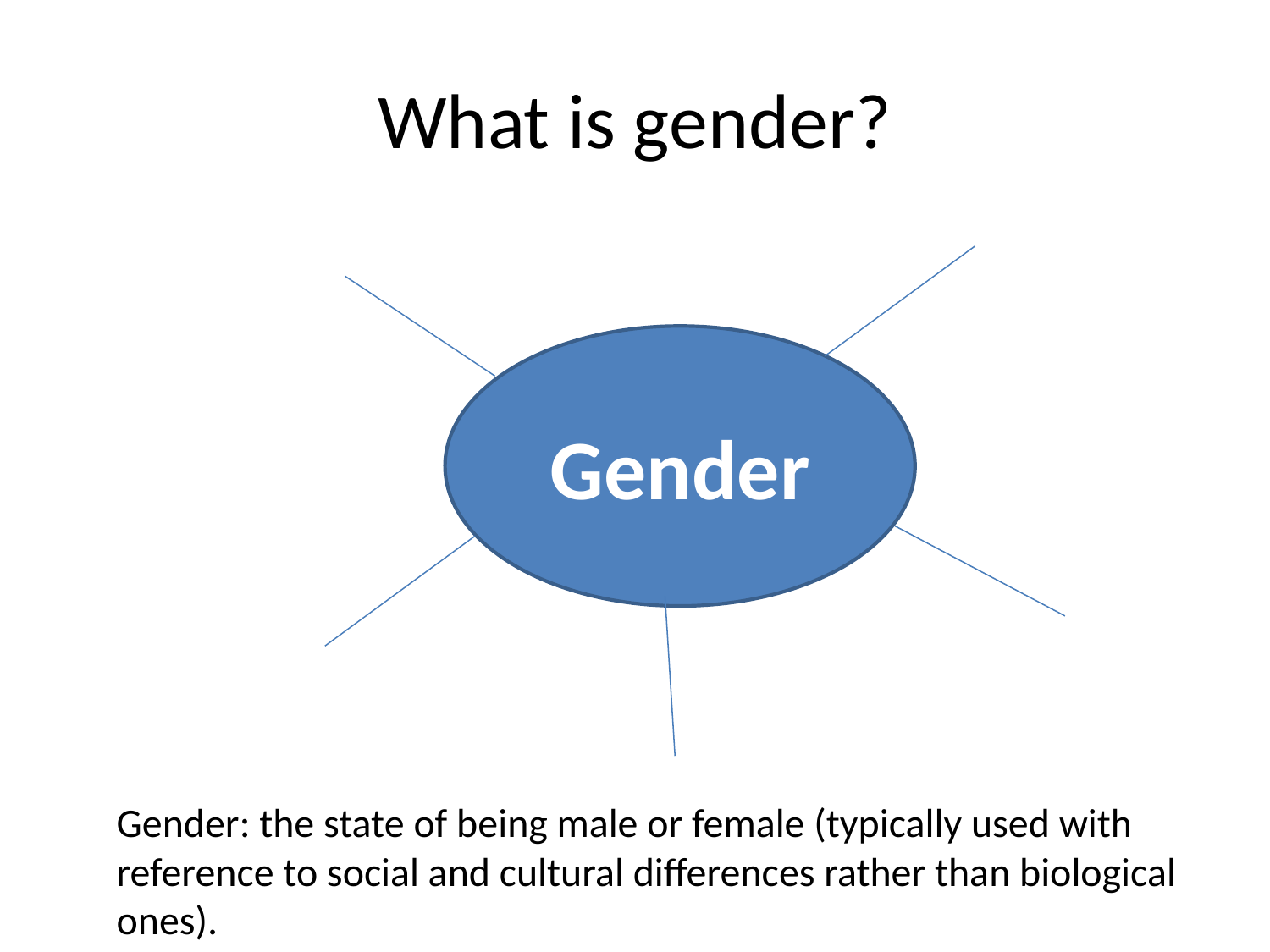

# What is gender?

	Gender: the state of being male or female (typically used with reference to social and cultural differences rather than biological ones).
Gender